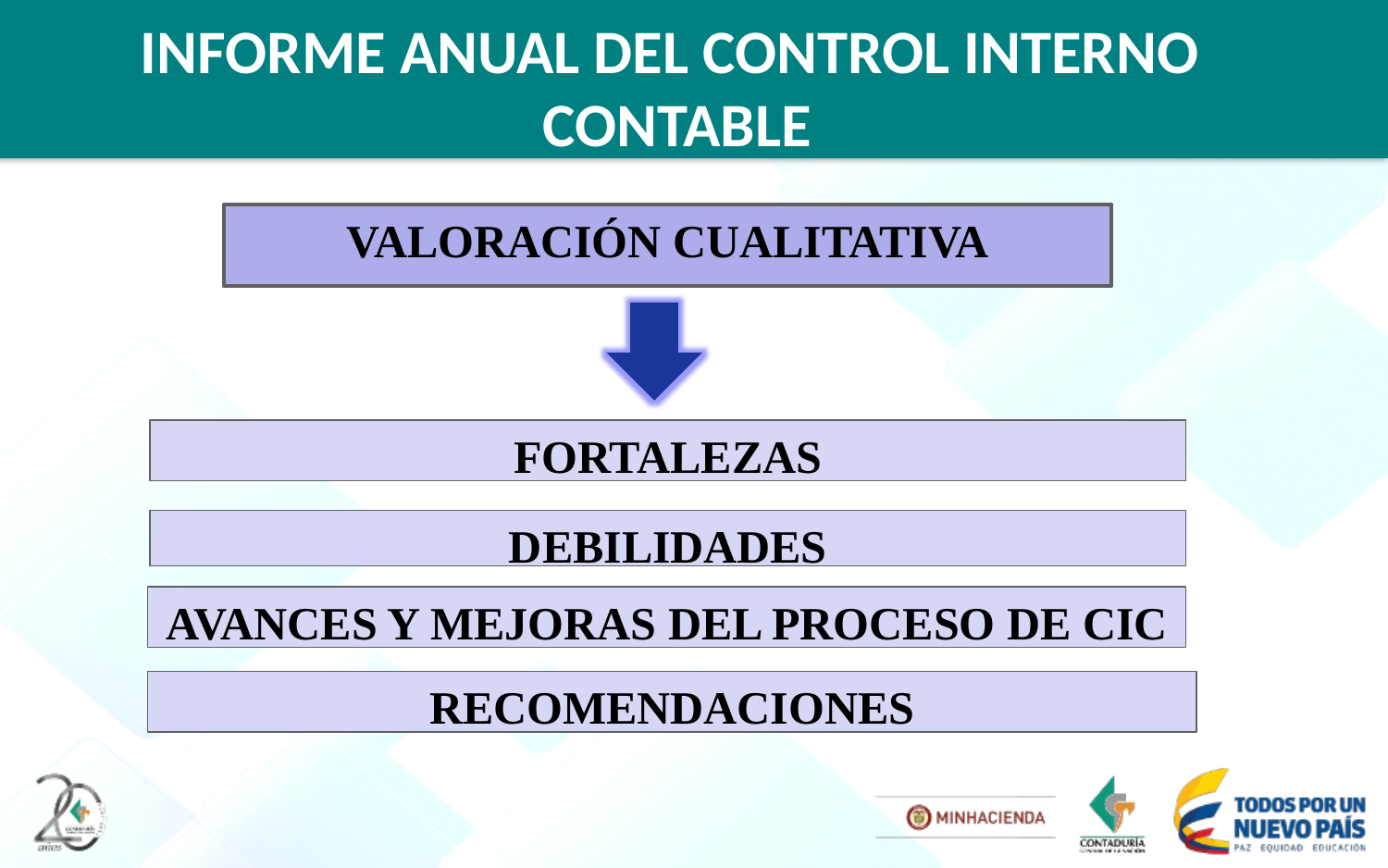

# INFORME ANUAL DEL CONTROL INTERNO  CONTABLE
VALORACIÓN CUALITATIVA

FORTALEZAS

DEBILIDADES

AVANCES Y MEJORAS DEL PROCESO DE CIC

RECOMENDACIONES